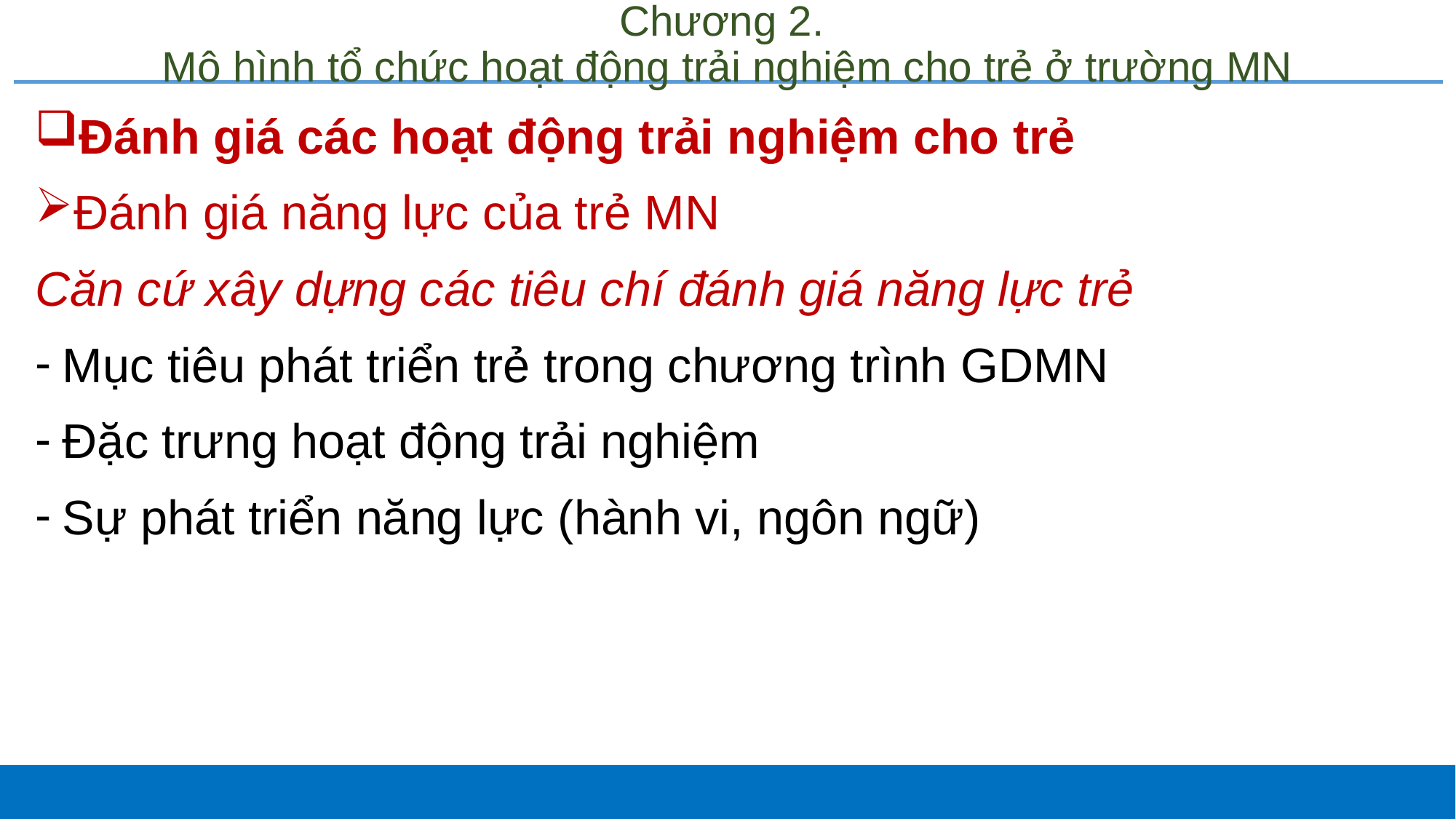

# Chương 2. Mô hình tổ chức hoạt động trải nghiệm cho trẻ ở trường MN
Đánh giá các hoạt động trải nghiệm cho trẻ
Đánh giá năng lực của trẻ MN
Căn cứ xây dựng các tiêu chí đánh giá năng lực trẻ
Mục tiêu phát triển trẻ trong chương trình GDMN
Đặc trưng hoạt động trải nghiệm
Sự phát triển năng lực (hành vi, ngôn ngữ)